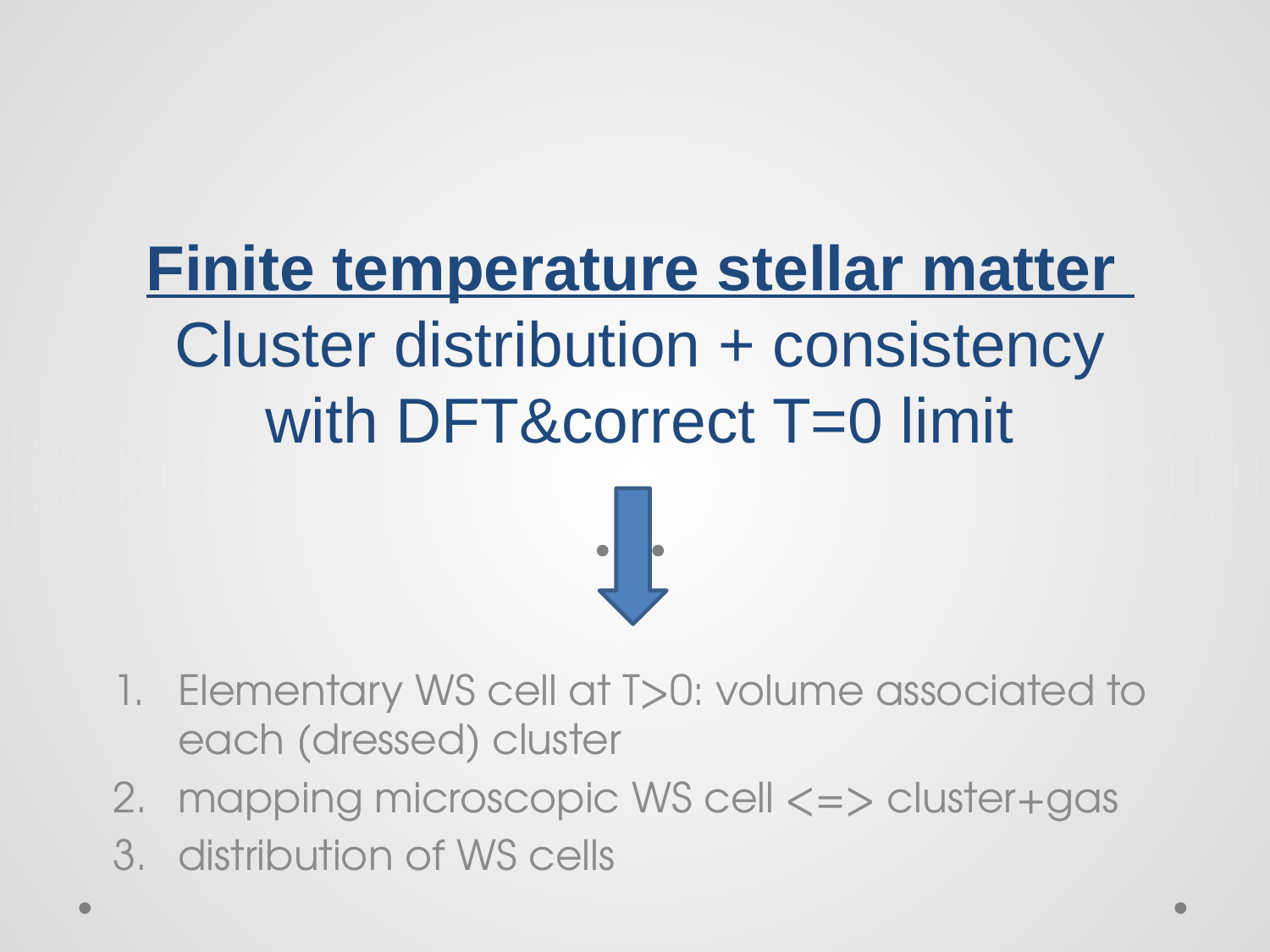

# Finite temperature stellar matter Cluster distribution + consistency with DFT&correct T=0 limit

Elementary WS cell at T>0: volume associated to each (dressed) cluster
mapping microscopic WS cell <=> cluster+gas
distribution of WS cells